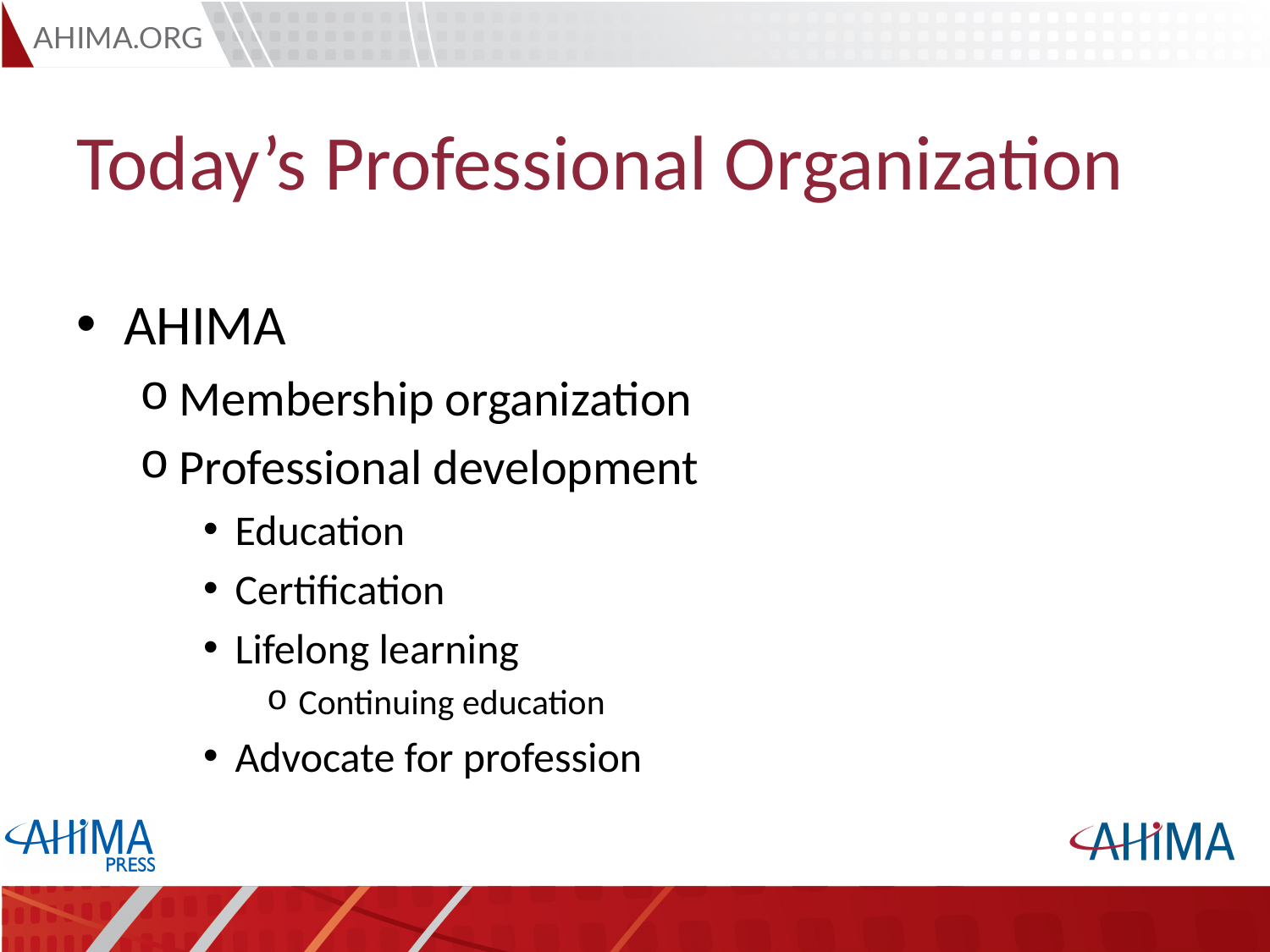

# Today’s Professional Organization
AHIMA
Membership organization
Professional development
Education
Certification
Lifelong learning
Continuing education
Advocate for profession